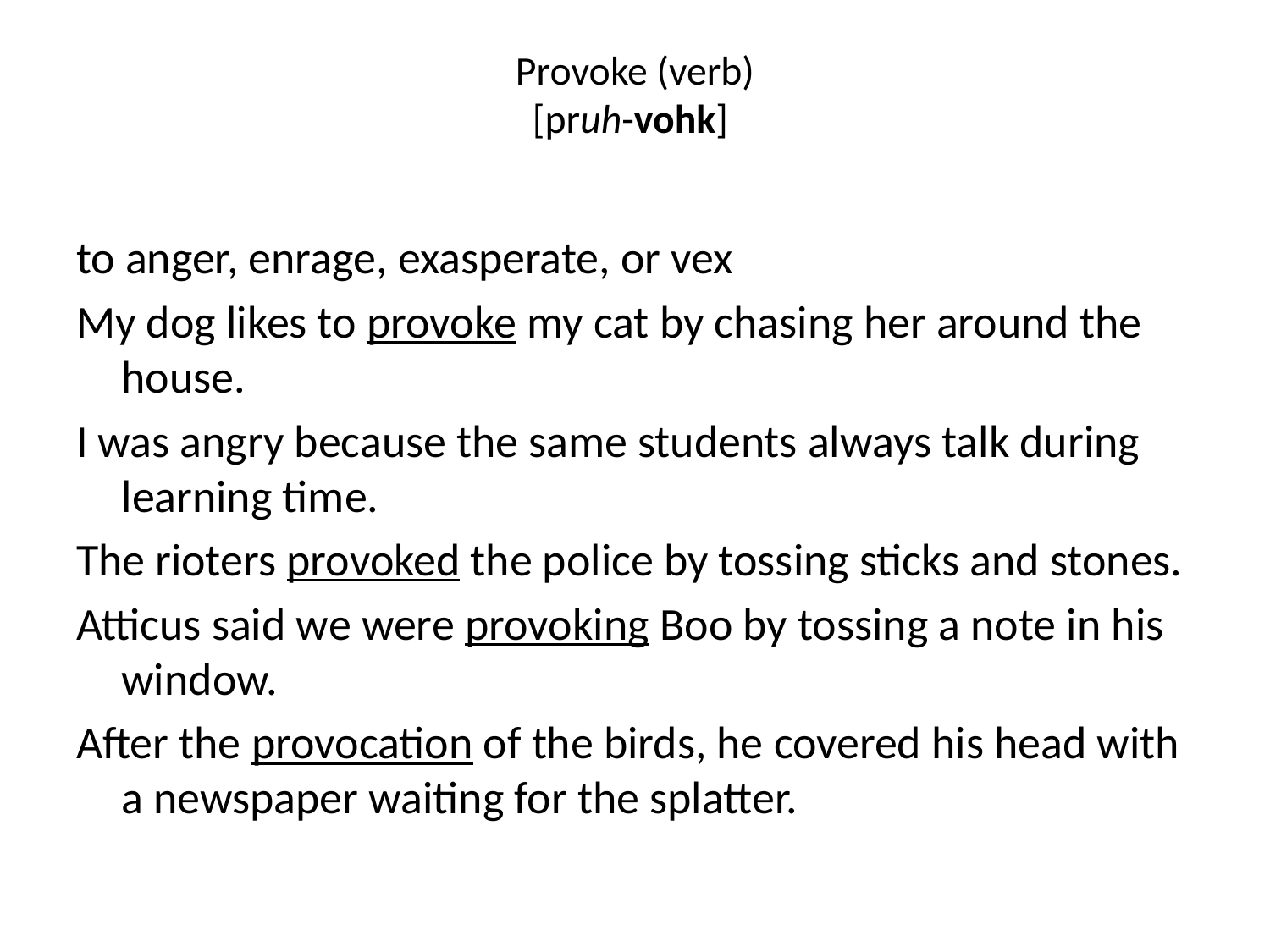

# Provoke (verb) [pruh-vohk]
to anger, enrage, exasperate, or vex
My dog likes to provoke my cat by chasing her around the house.
I was angry because the same students always talk during learning time.
The rioters provoked the police by tossing sticks and stones.
Atticus said we were provoking Boo by tossing a note in his window.
After the provocation of the birds, he covered his head with a newspaper waiting for the splatter.